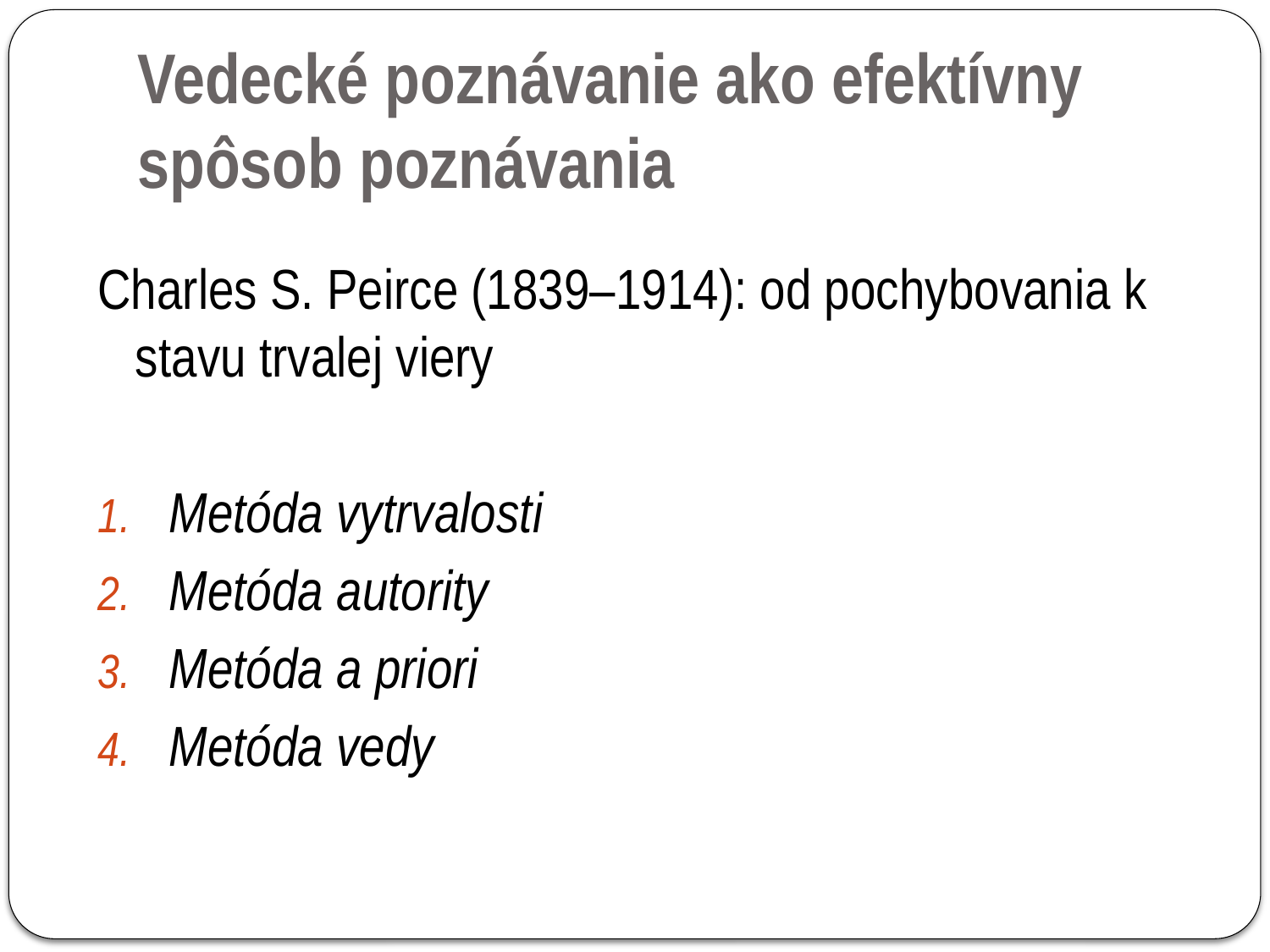

# Vedecké poznávanie ako efektívny spôsob poznávania
Charles S. Peirce (1839–1914): od pochybovania k stavu trvalej viery

Metóda vytrvalosti
Metóda autority
Metóda a priori
Metóda vedy